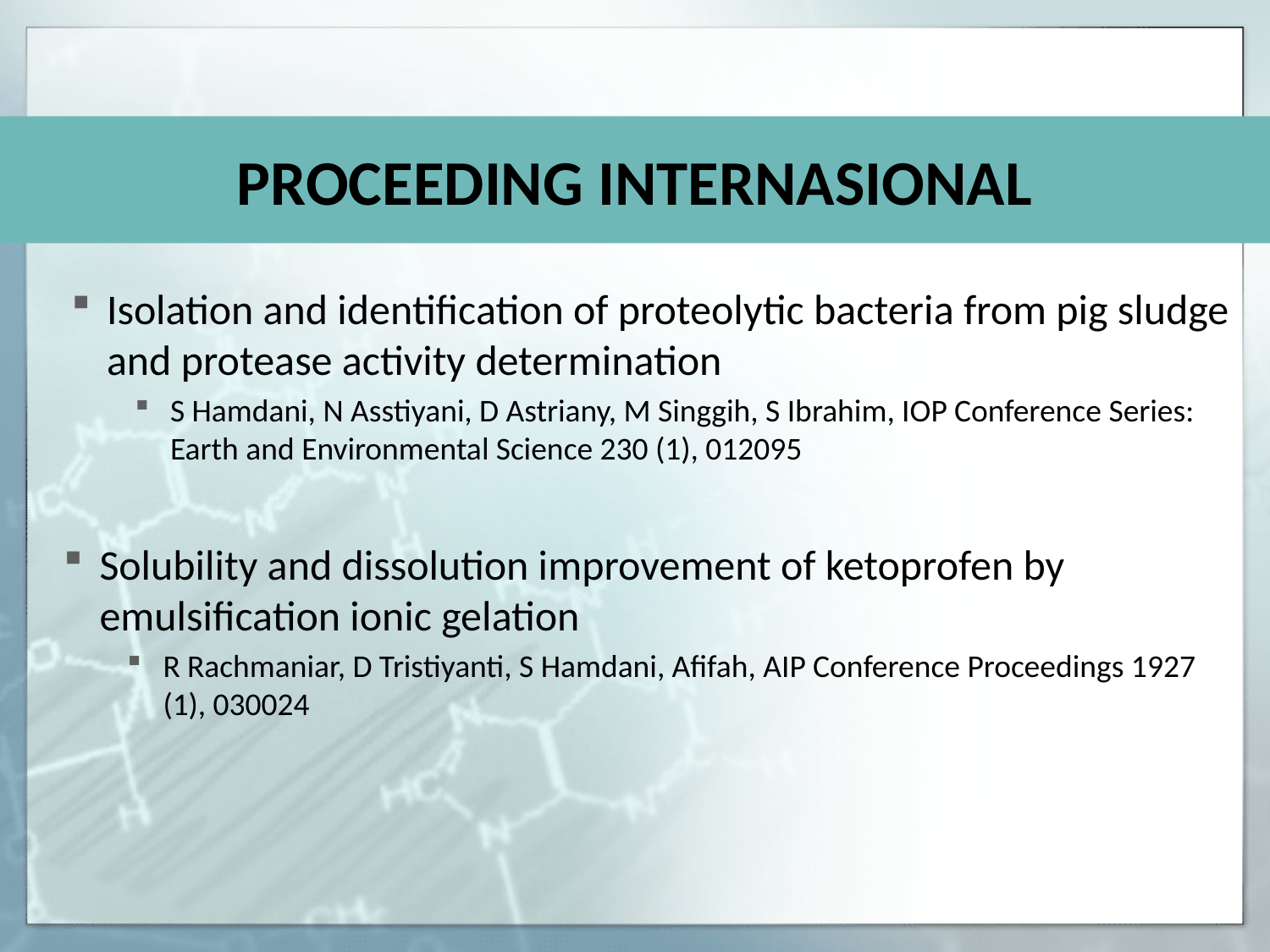

# PROCEEDING INTERNASIONAL
Isolation and identification of proteolytic bacteria from pig sludge and protease activity determination
S Hamdani, N Asstiyani, D Astriany, M Singgih, S Ibrahim, IOP Conference Series: Earth and Environmental Science 230 (1), 012095

Solubility and dissolution improvement of ketoprofen by emulsification ionic gelation
R Rachmaniar, D Tristiyanti, S Hamdani, Afifah, AIP Conference Proceedings 1927 (1), 030024